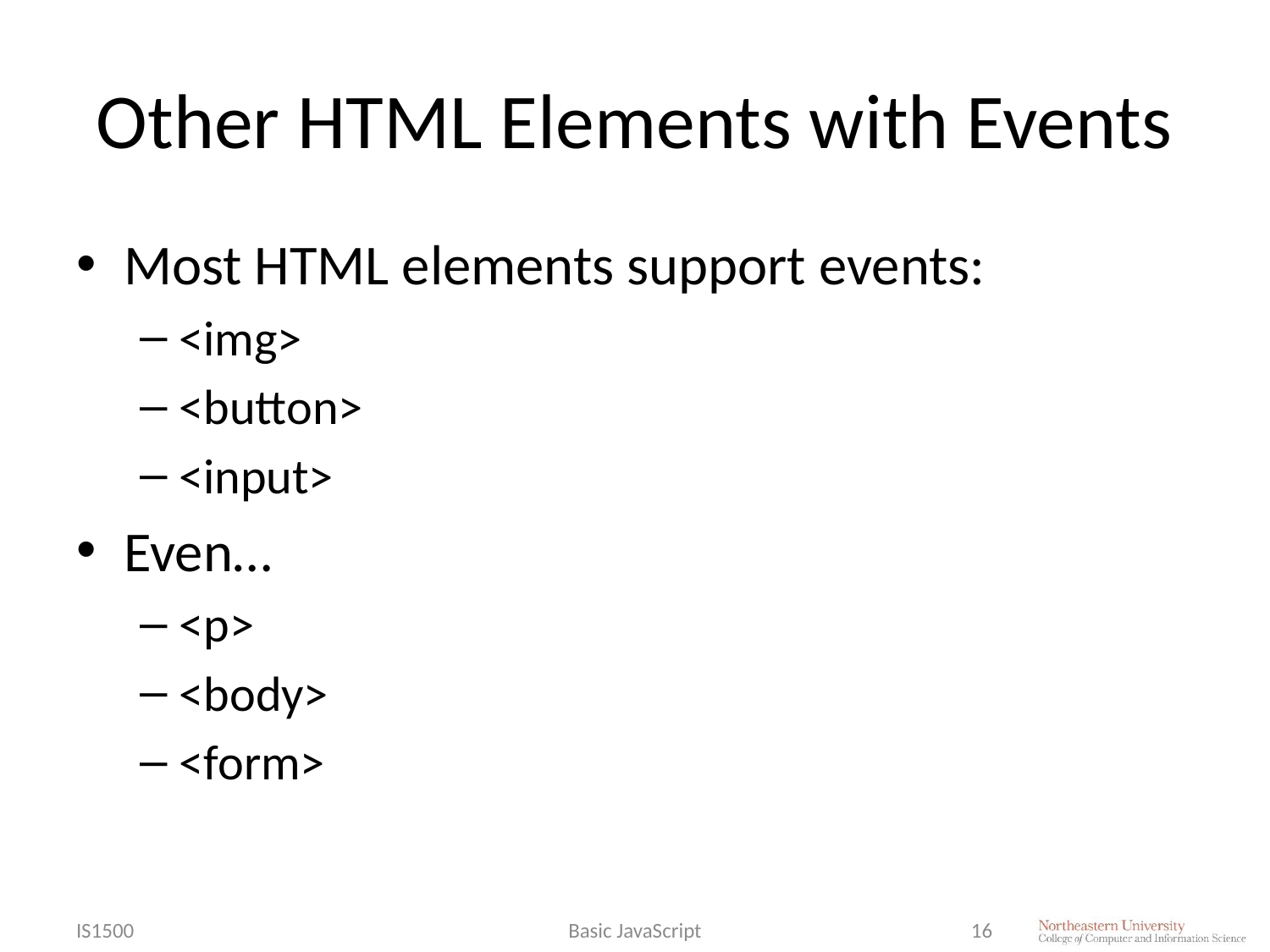

# Other HTML Elements with Events
Most HTML elements support events:
<img>
<button>
<input>
Even…
<p>
<body>
<form>
IS1500
Basic JavaScript
16